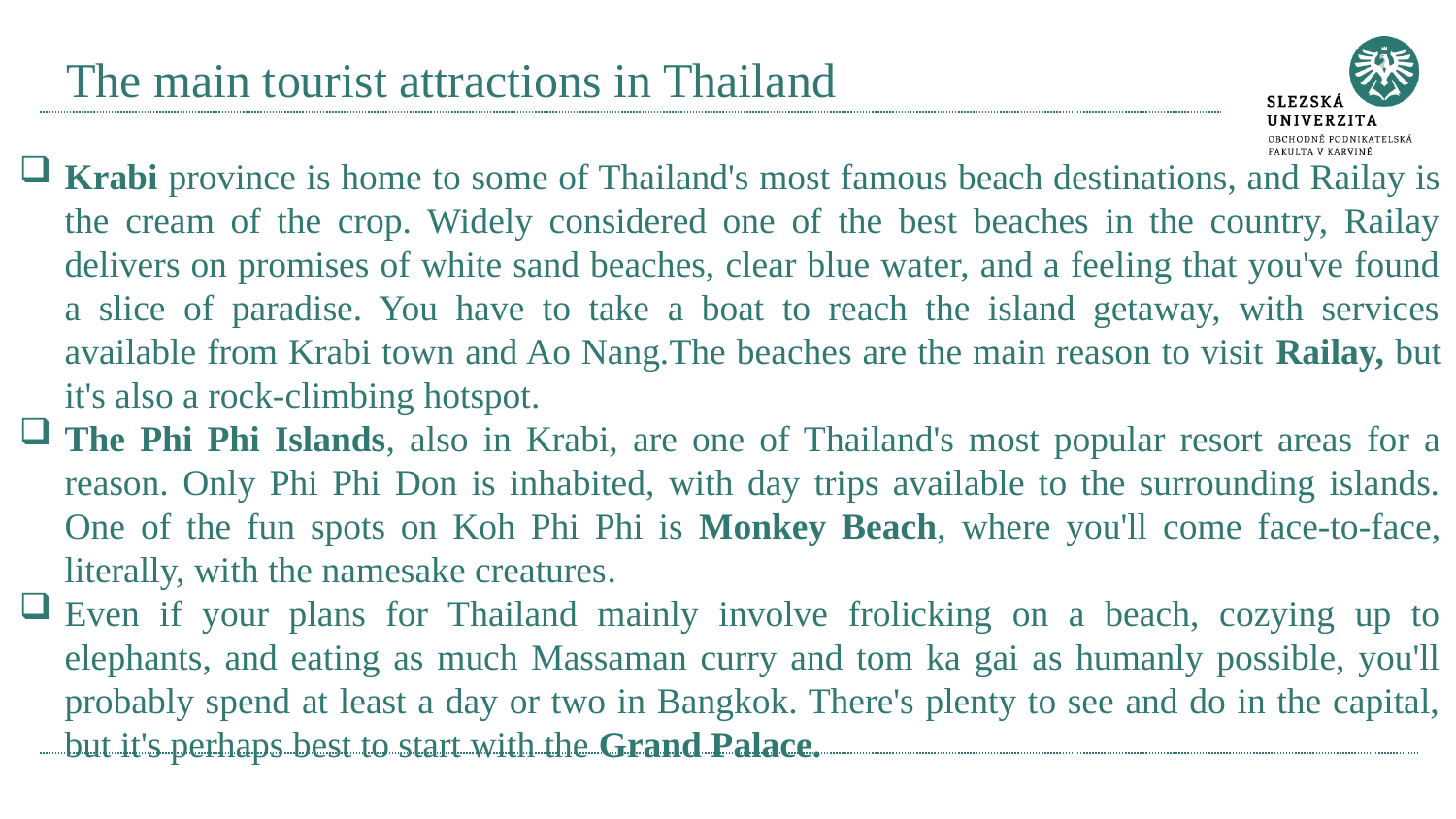

# The main tourist attractions in Thailand
Krabi province is home to some of Thailand's most famous beach destinations, and Railay is the cream of the crop. Widely considered one of the best beaches in the country, Railay delivers on promises of white sand beaches, clear blue water, and a feeling that you've found a slice of paradise. You have to take a boat to reach the island getaway, with services available from Krabi town and Ao Nang.The beaches are the main reason to visit Railay, but it's also a rock-climbing hotspot.
The Phi Phi Islands, also in Krabi, are one of Thailand's most popular resort areas for a reason. Only Phi Phi Don is inhabited, with day trips available to the surrounding islands. One of the fun spots on Koh Phi Phi is Monkey Beach, where you'll come face-to-face, literally, with the namesake creatures.
Even if your plans for Thailand mainly involve frolicking on a beach, cozying up to elephants, and eating as much Massaman curry and tom ka gai as humanly possible, you'll probably spend at least a day or two in Bangkok. There's plenty to see and do in the capital, but it's perhaps best to start with the Grand Palace.